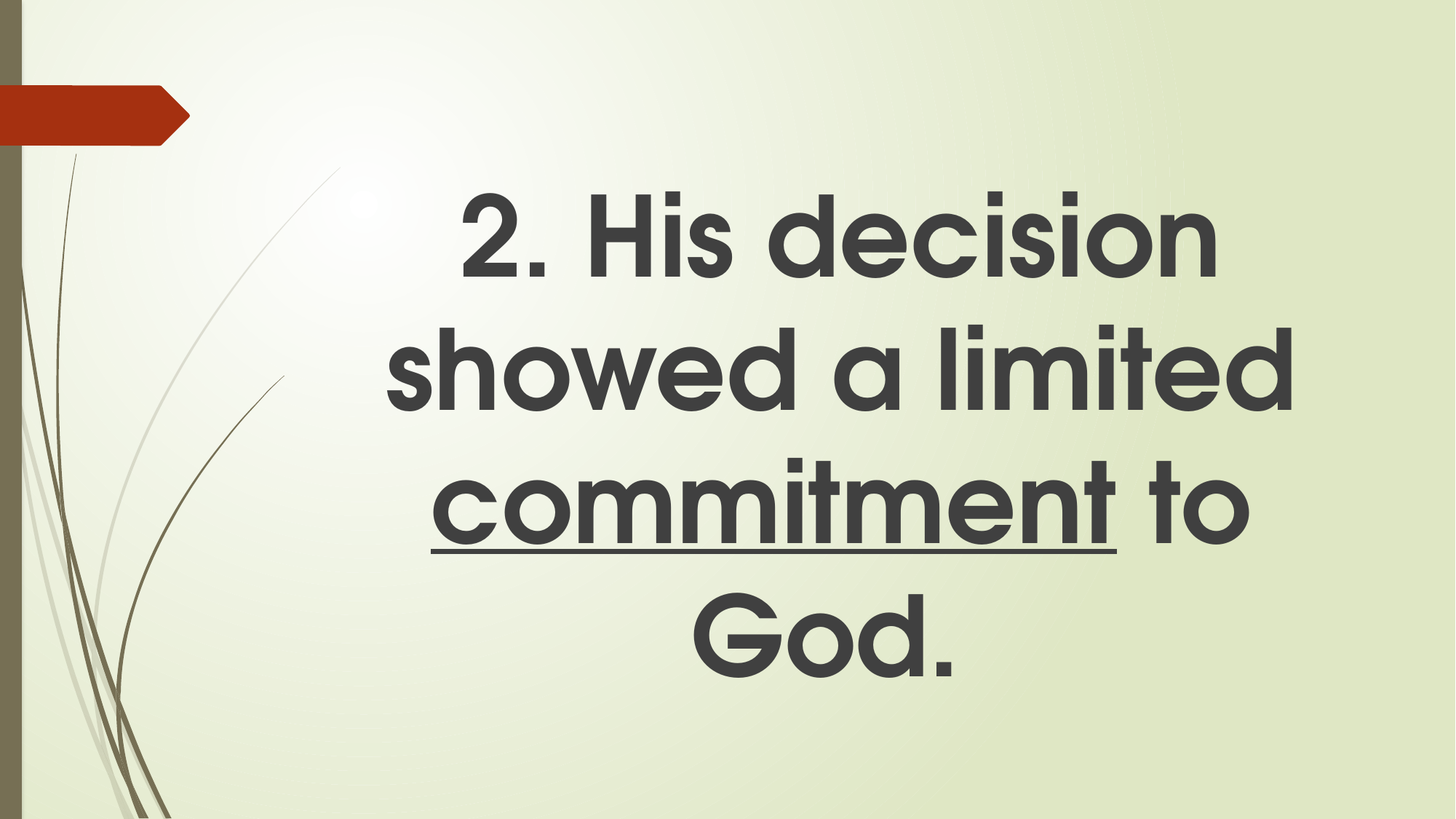

#
2. His decision showed a limited commitment to God.